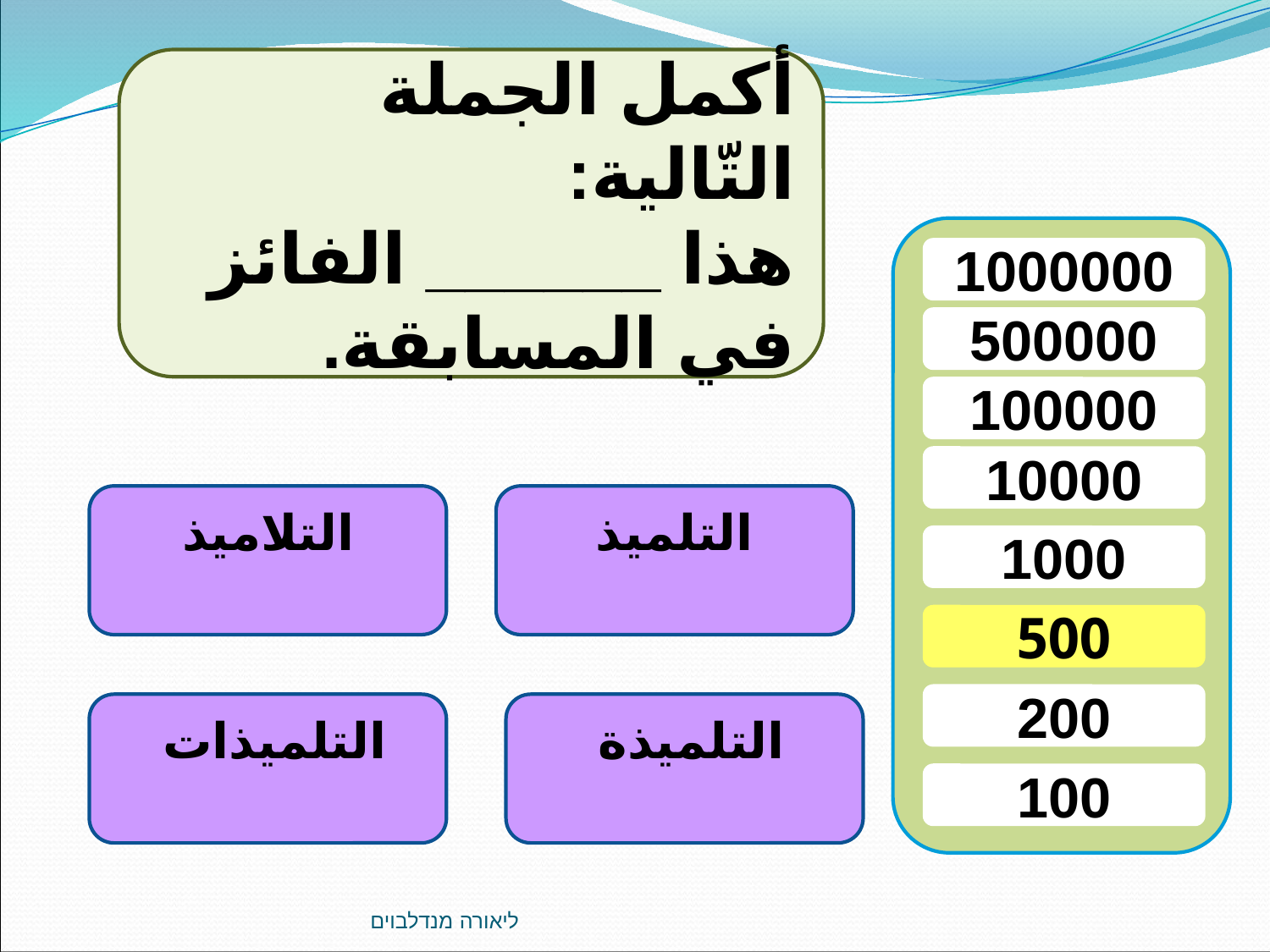

أكمل الجملة التّالية:
هذا ______ الفائز في المسابقة.

1000000
500000
100000
10000
التلاميذ

التلميذ

1000
500
200
التلميذات

التلميذة

100
ליאורה מנדלבוים